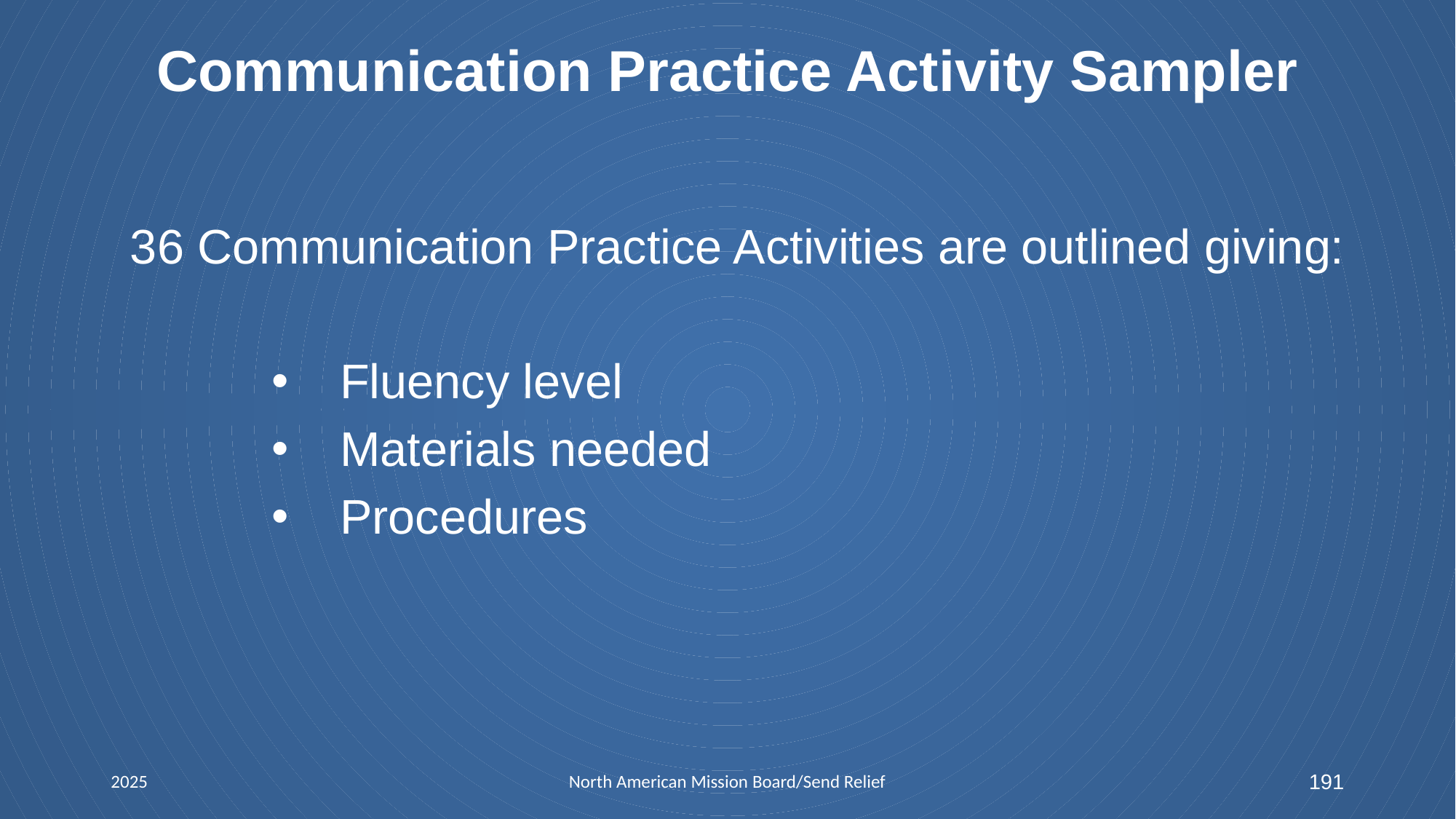

# Communication Practice Activity Sampler
36 Communication Practice Activities are outlined giving:

 Fluency level
 Materials needed
 Procedures
2025
North American Mission Board/Send Relief
191